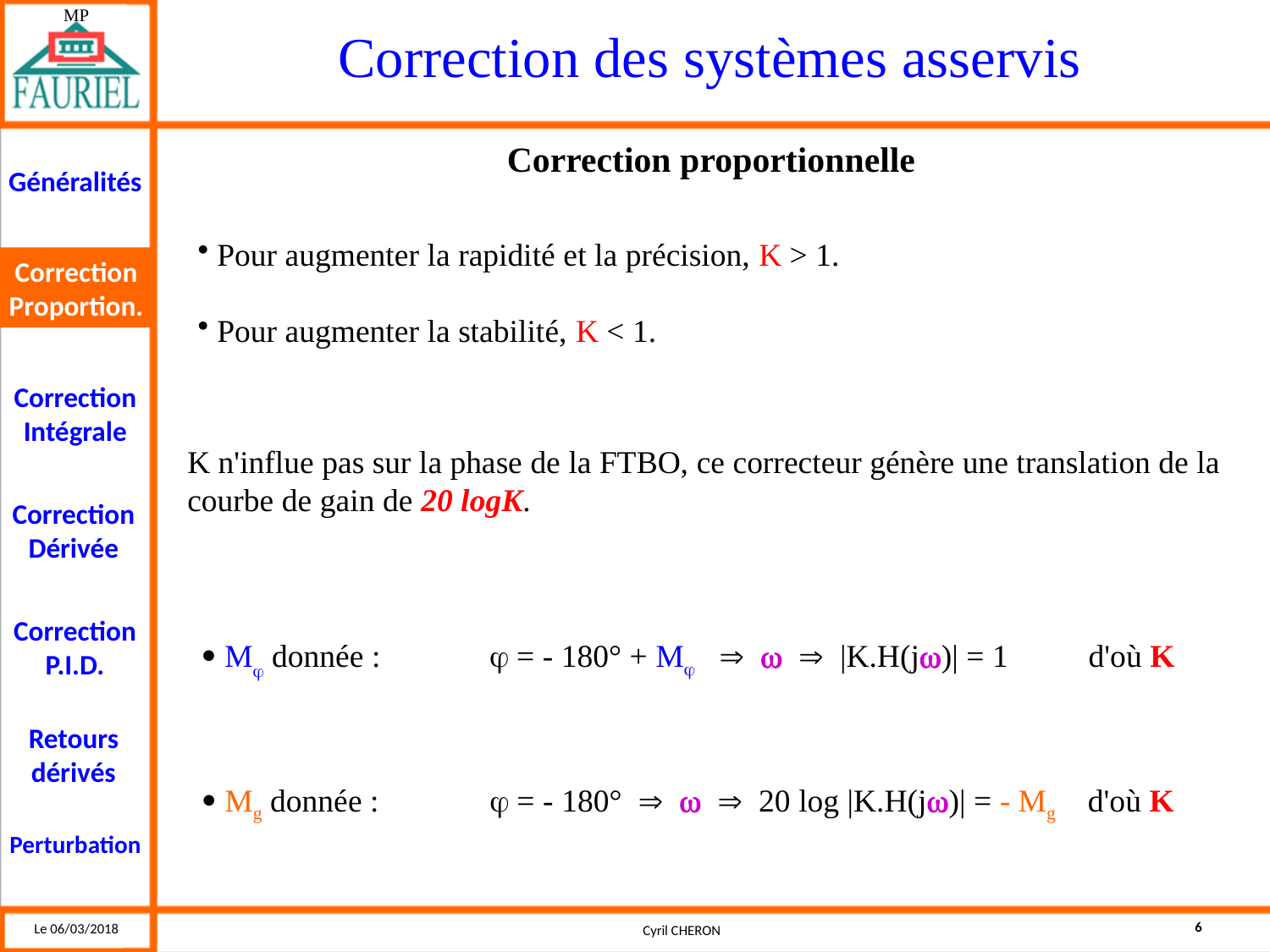

Correction proportionnelle
 Pour augmenter la rapidité et la précision, K > 1.

 Pour augmenter la stabilité, K < 1.
Correction Proportion.
K n'influe pas sur la phase de la FTBO, ce correcteur génère une translation de la courbe de gain de 20 logK.
• Mϕ donnée : 	    ϕ = - 180° + Mϕ   ⇒  ω  ⇒  |K.H(jω)| = 1          d'où K
	• Mg donnée : 	    ϕ = - 180°  ⇒  ω  ⇒  20 log |K.H(jω)| = - Mg    d'où K